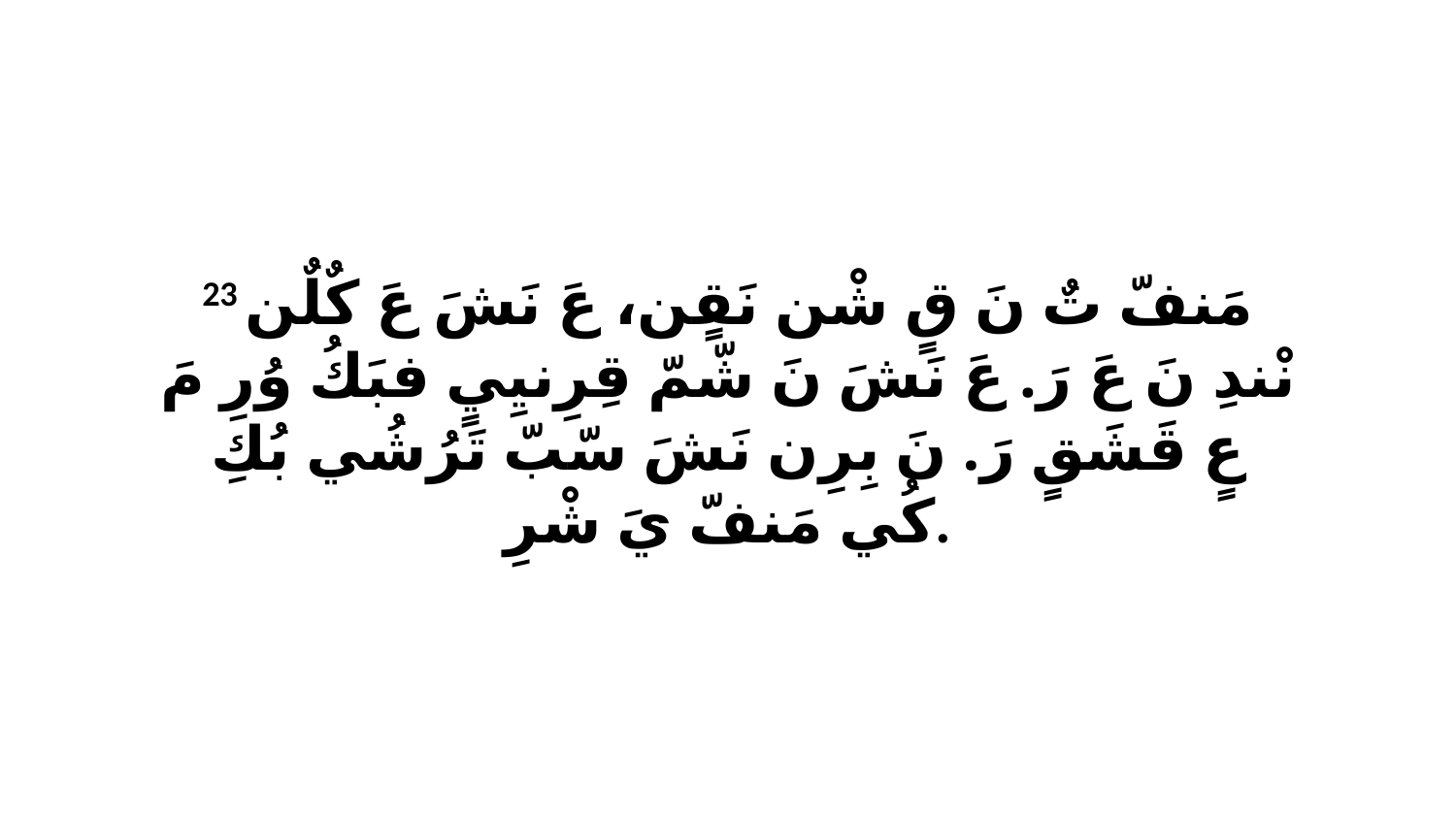

23 مَنفّ تٌ نَ قٍ شْن نَقٍن، عَ نَشَ عَ كٌلٌن نْندِ نَ عَ رَ. عَ نَشَ نَ شّمّ قِرِنيِيٍ فبَكُ وُرِ مَ عٍ قَشَقٍ رَ. نَ بِرِن نَشَ سّبّ تَرُشُي بُكِ كُي مَنفّ يَ شْرِ.